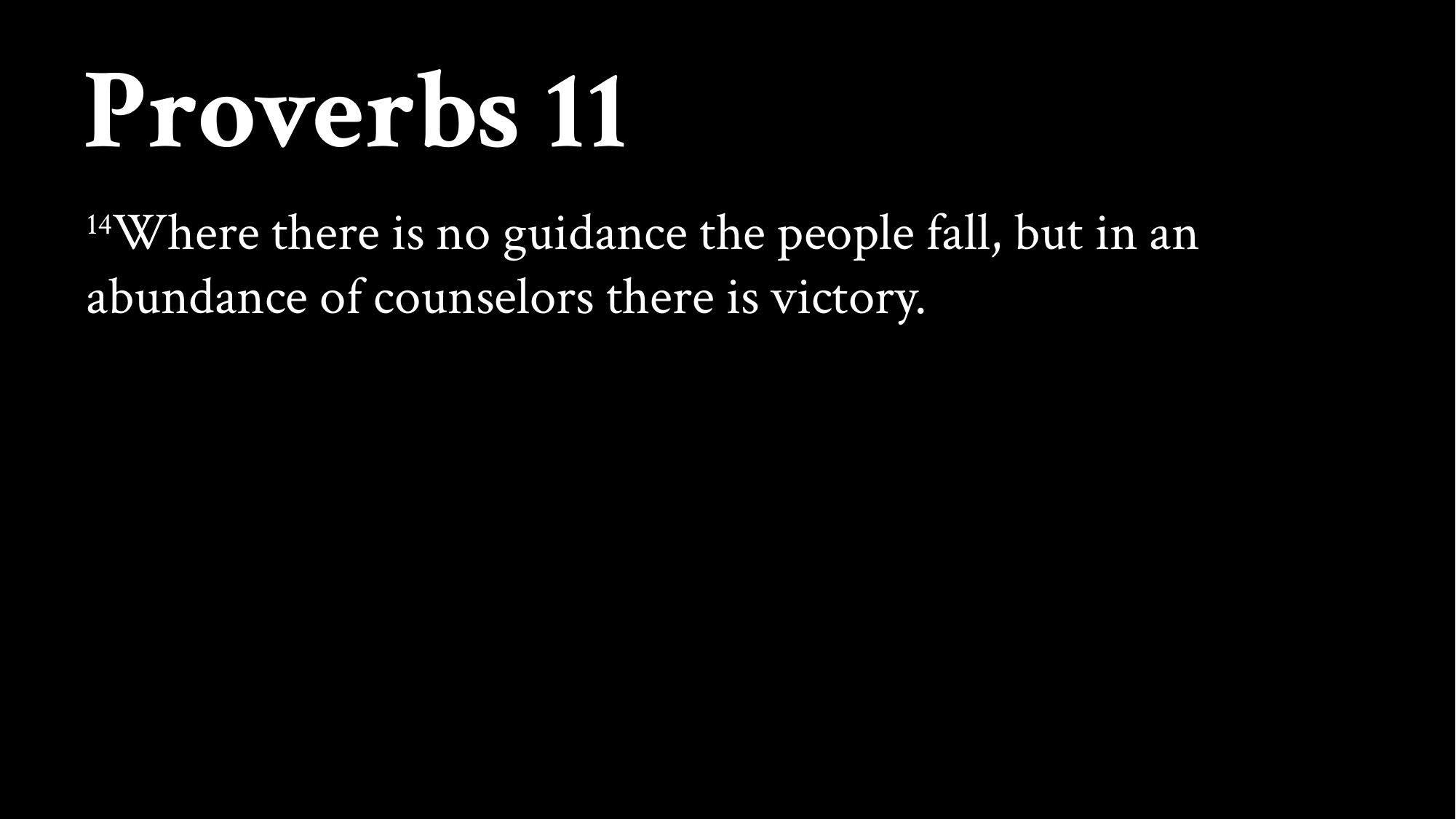

# Proverbs 11
14Where there is no guidance the people fall, but in an abundance of counselors there is victory.